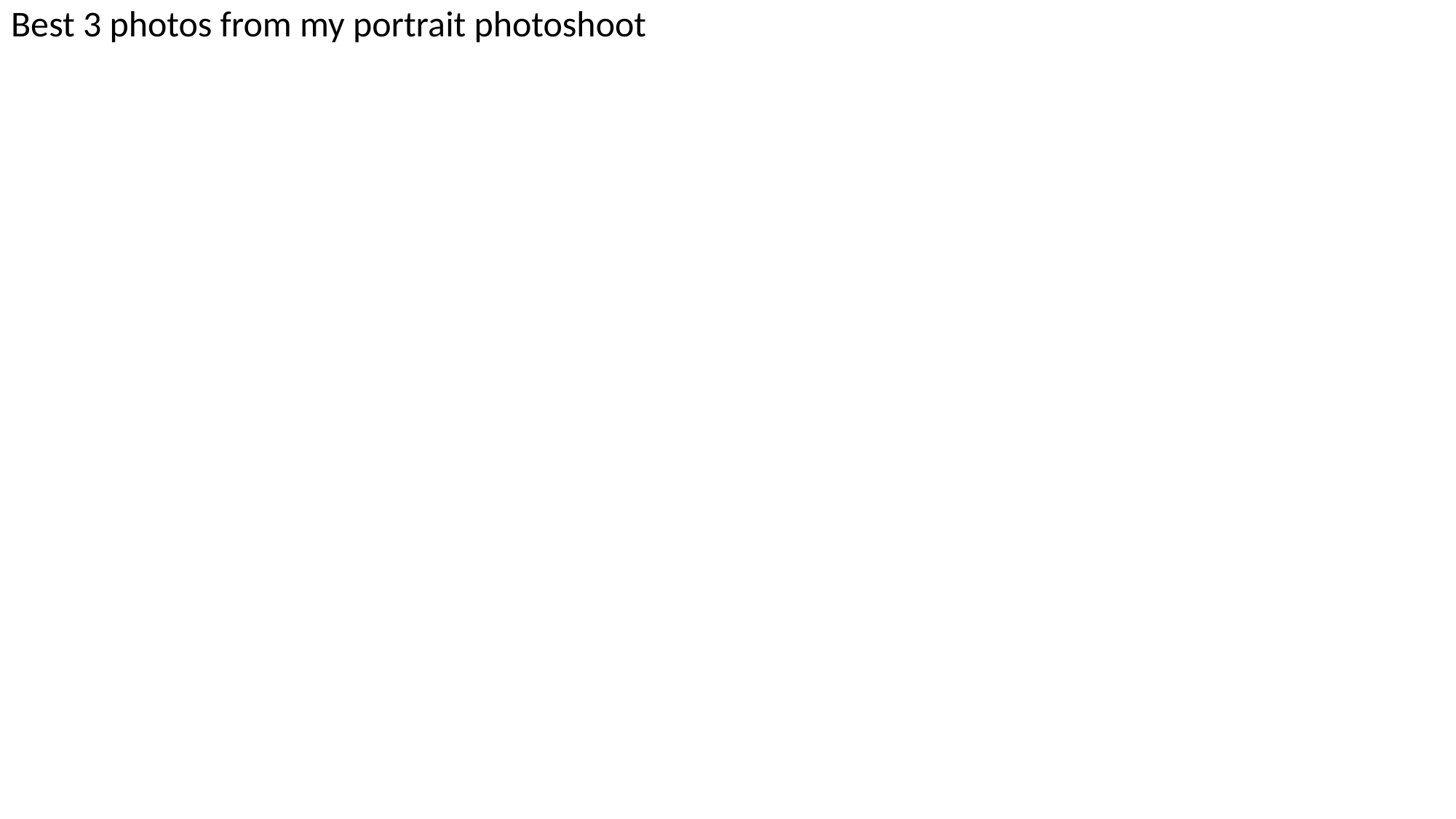

# Best 3 photos from my portrait photoshoot